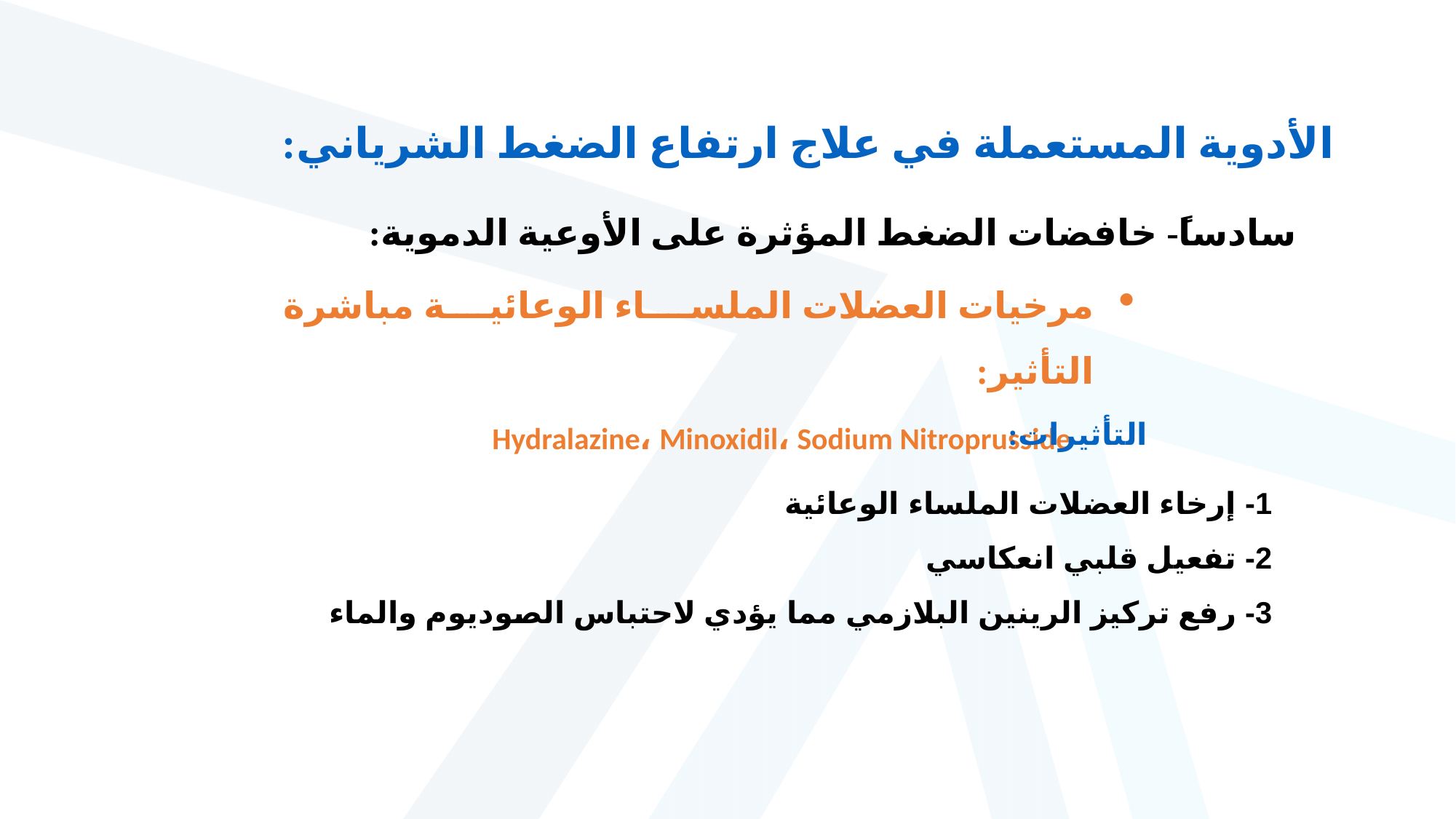

الأدوية المستعملة في علاج ارتفاع الضغط الشرياني:
سادساً- خافضات الضغط المؤثرة على الأوعية الدموية:
مرخيات العضلات الملساء الوعائية مباشرة التأثير:
       Hydralazine، Minoxidil، Sodium Nitroprusside

التأثيرات:
1- إرخاء العضلات الملساء الوعائية
2- تفعيل قلبي انعكاسي
3- رفع تركيز الرينين البلازمي مما يؤدي لاحتباس الصوديوم والماء